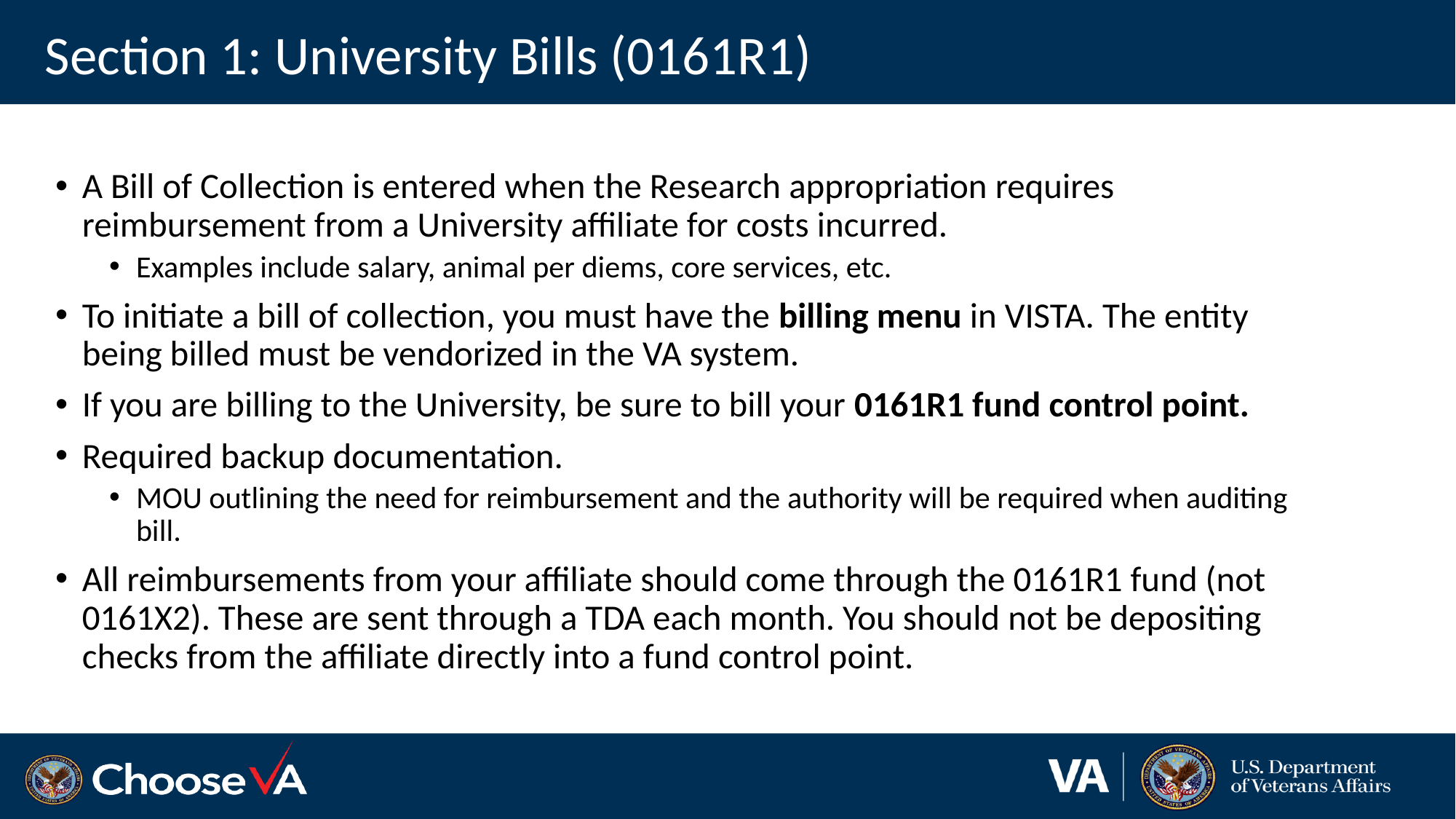

# Section 1: University Bills (0161R1)
A Bill of Collection is entered when the Research appropriation requires reimbursement from a University affiliate for costs incurred.
Examples include salary, animal per diems, core services, etc.
To initiate a bill of collection, you must have the billing menu in VISTA. The entity being billed must be vendorized in the VA system.
If you are billing to the University, be sure to bill your 0161R1 fund control point.
Required backup documentation.
MOU outlining the need for reimbursement and the authority will be required when auditing bill.
All reimbursements from your affiliate should come through the 0161R1 fund (not 0161X2). These are sent through a TDA each month. You should not be depositing checks from the affiliate directly into a fund control point.